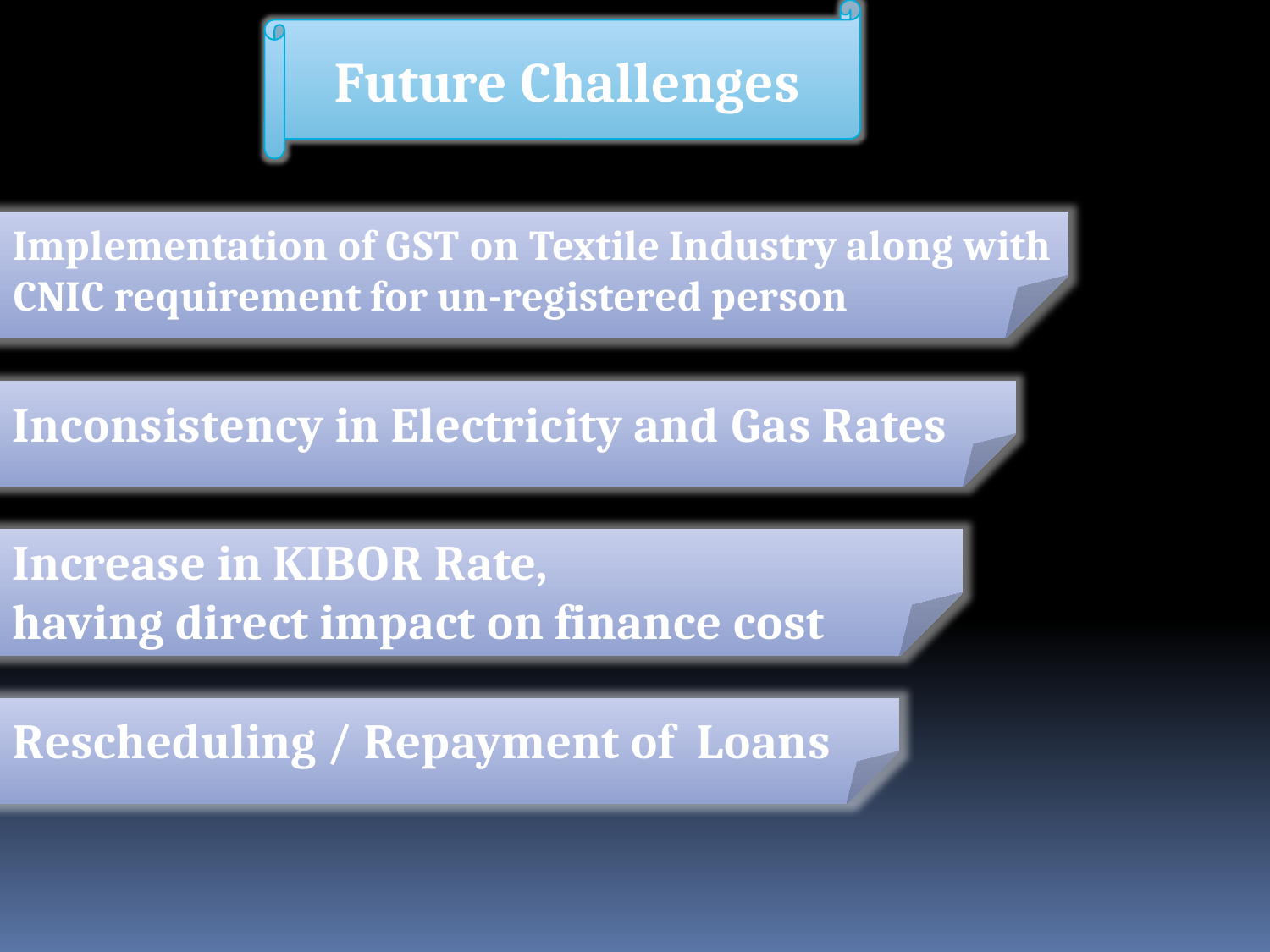

Future Challenges

Implementation of GST on Textile Industry along with CNIC requirement for un-registered person

Inconsistency in Electricity and Gas Rates

Increase in KIBOR Rate,
having direct impact on finance cost
Rescheduling / Repayment of  Loans